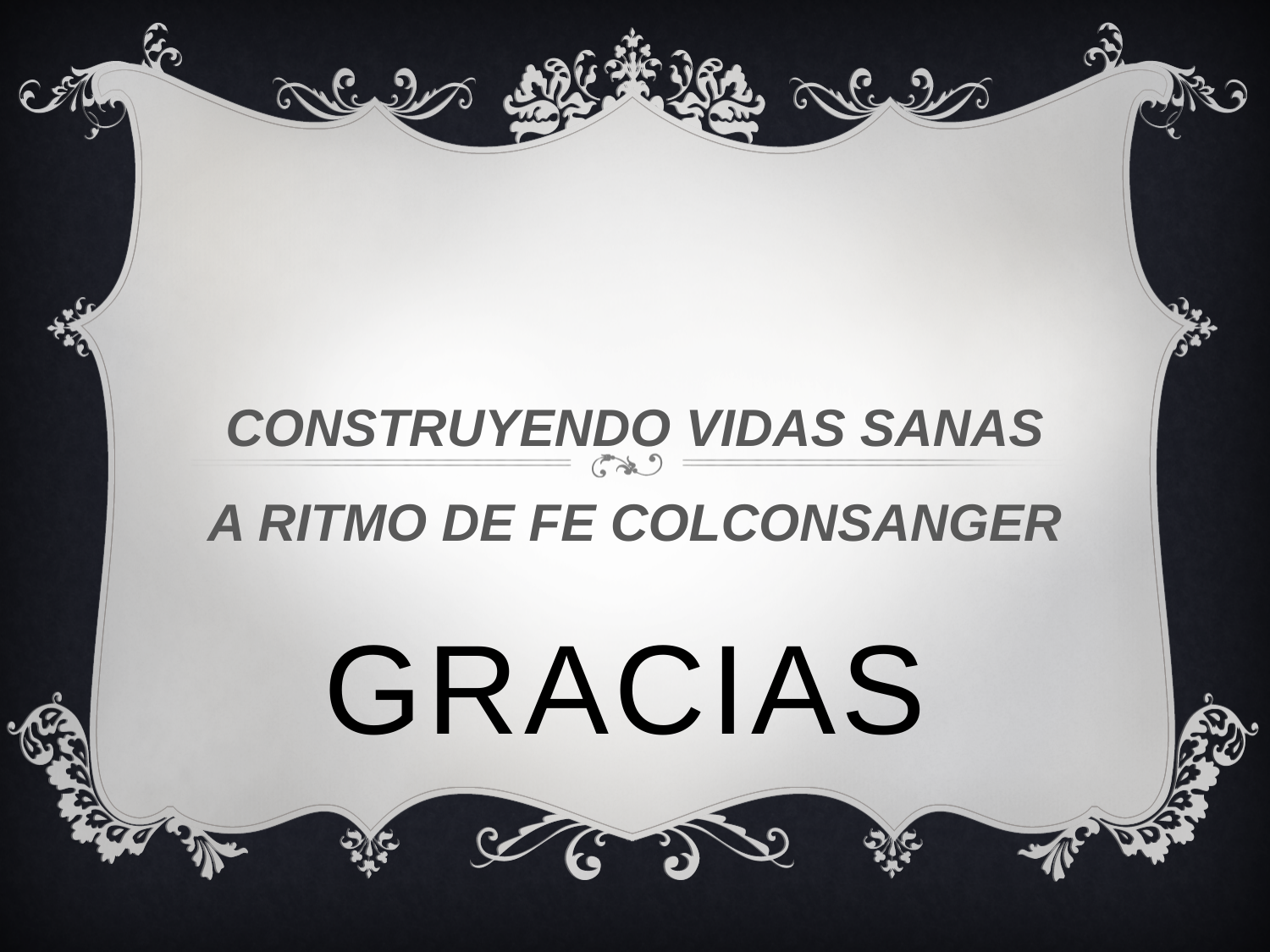

# GRACIAS
CONSTRUYENDO VIDAS SANAS A RITMO DE FE COLCONSANGER